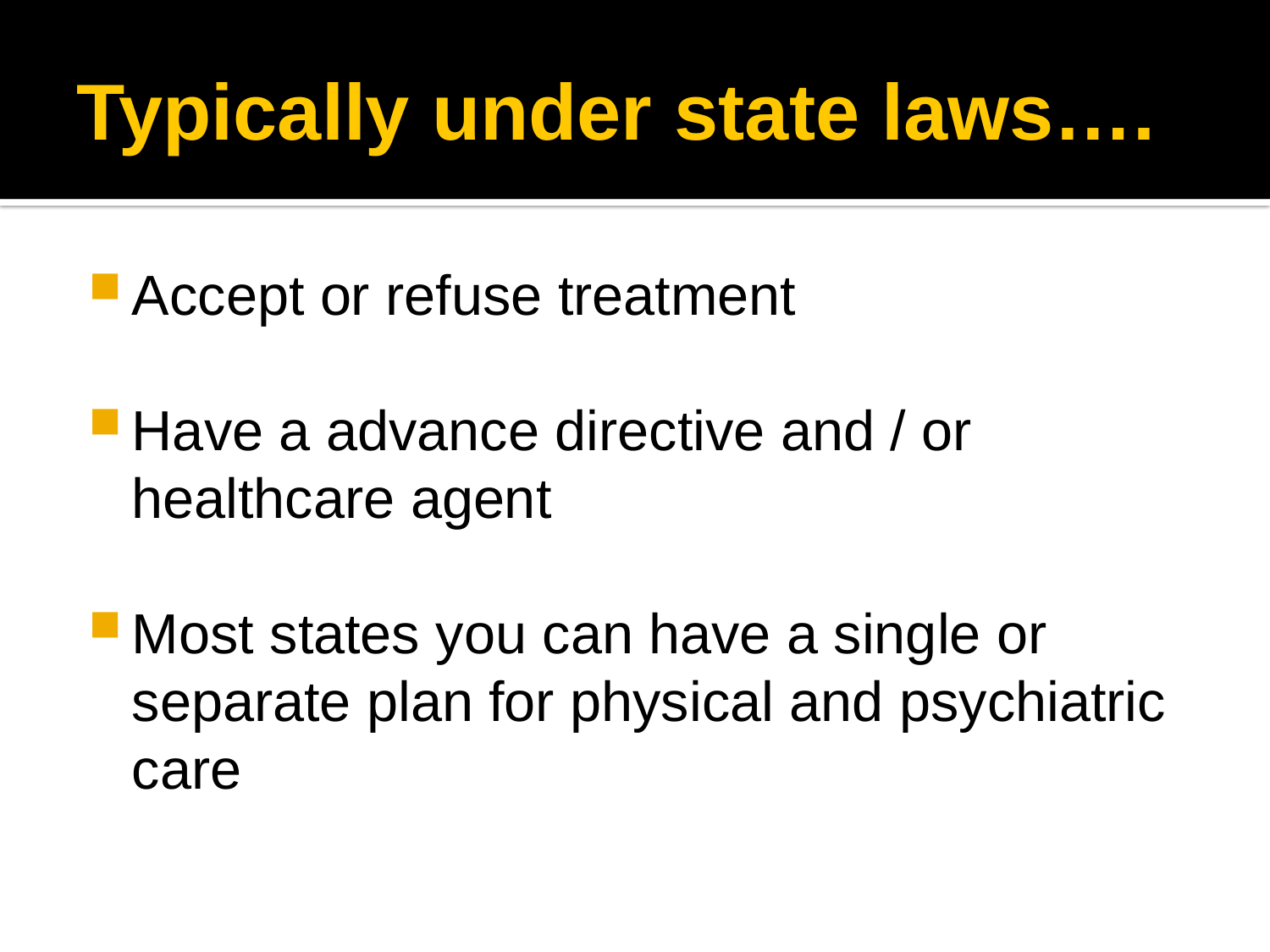

# Typically under state laws….
Accept or refuse treatment

Have a advance directive and / or healthcare agent

Most states you can have a single or separate plan for physical and psychiatric care